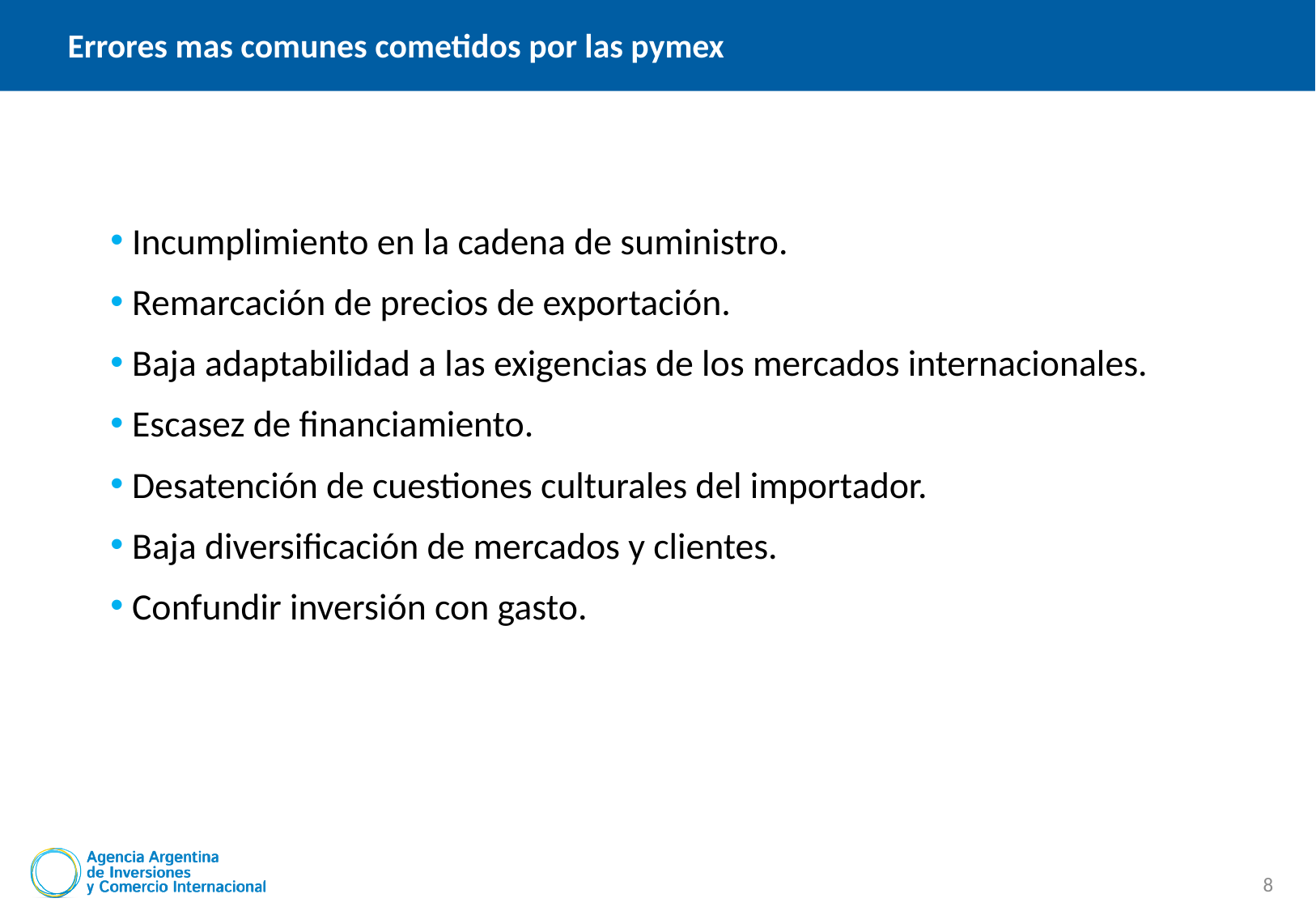

Errores mas comunes cometidos por las pymex
Incumplimiento en la cadena de suministro.
Remarcación de precios de exportación.
Baja adaptabilidad a las exigencias de los mercados internacionales.
Escasez de financiamiento.
Desatención de cuestiones culturales del importador.
Baja diversificación de mercados y clientes.
Confundir inversión con gasto.